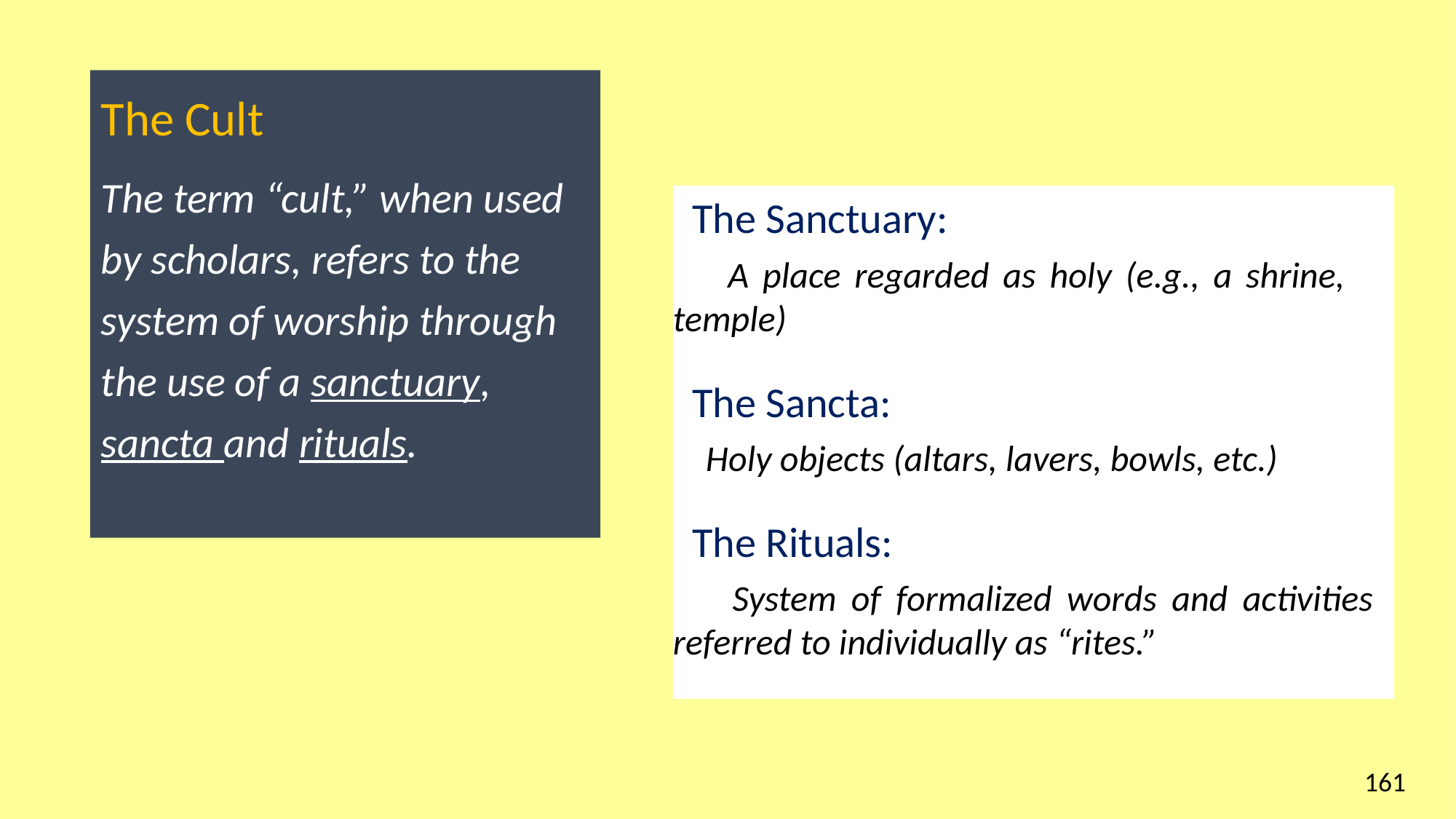

The Cult
The term “cult,” when used by scholars, refers to the system of worship through the use of a sanctuary, sancta and rituals.
  The Sanctuary:
    A place regarded as holy (e.g., a shrine, 	temple)
  The Sancta:
    Holy objects (altars, lavers, bowls, etc.)
  The Rituals:
    System of formalized words and activities 	referred to individually as “rites.”
161